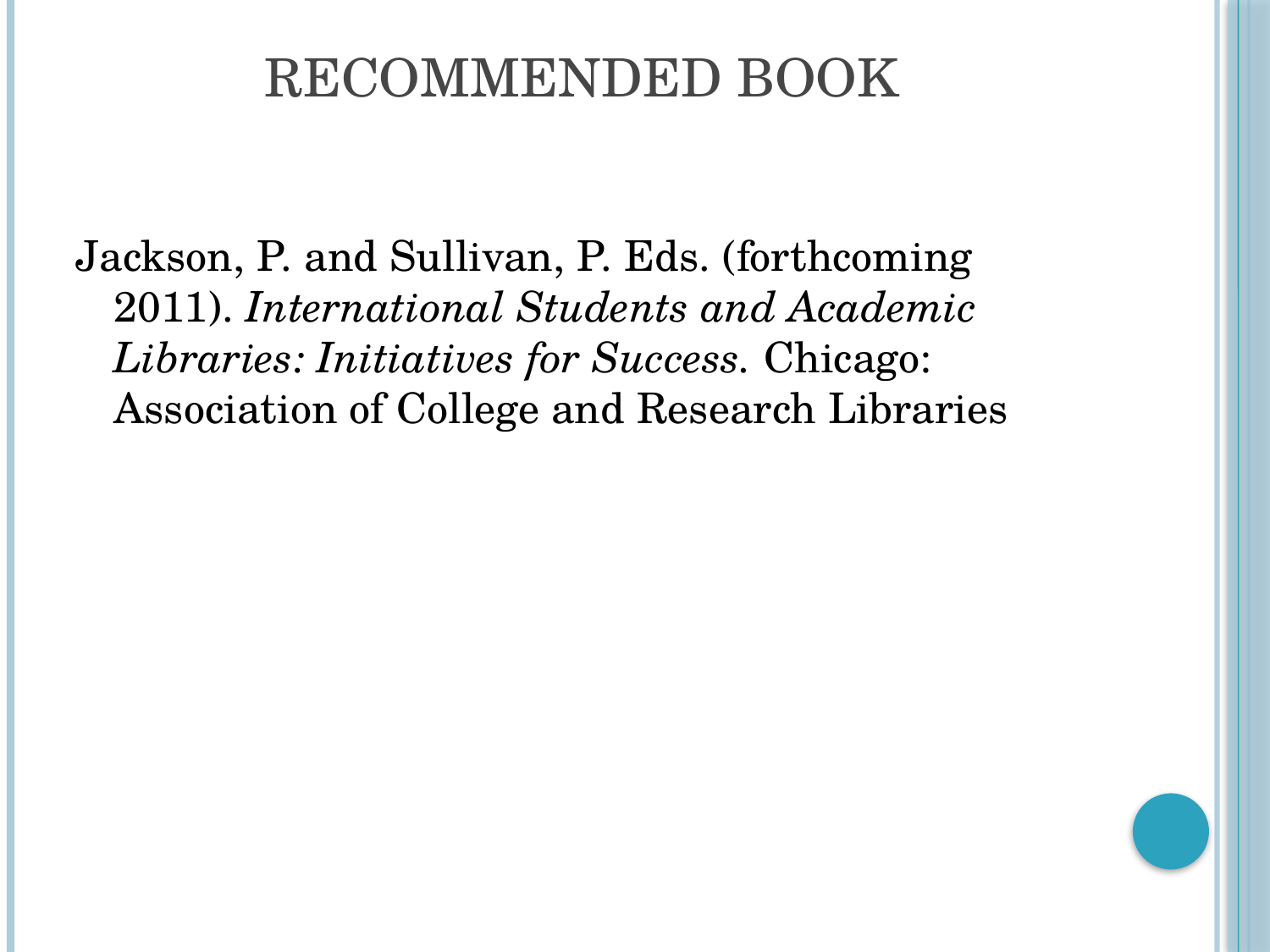

# Recommended Book
Jackson, P. and Sullivan, P. Eds. (forthcoming 2011). International Students and Academic Libraries: Initiatives for Success. Chicago: Association of College and Research Libraries